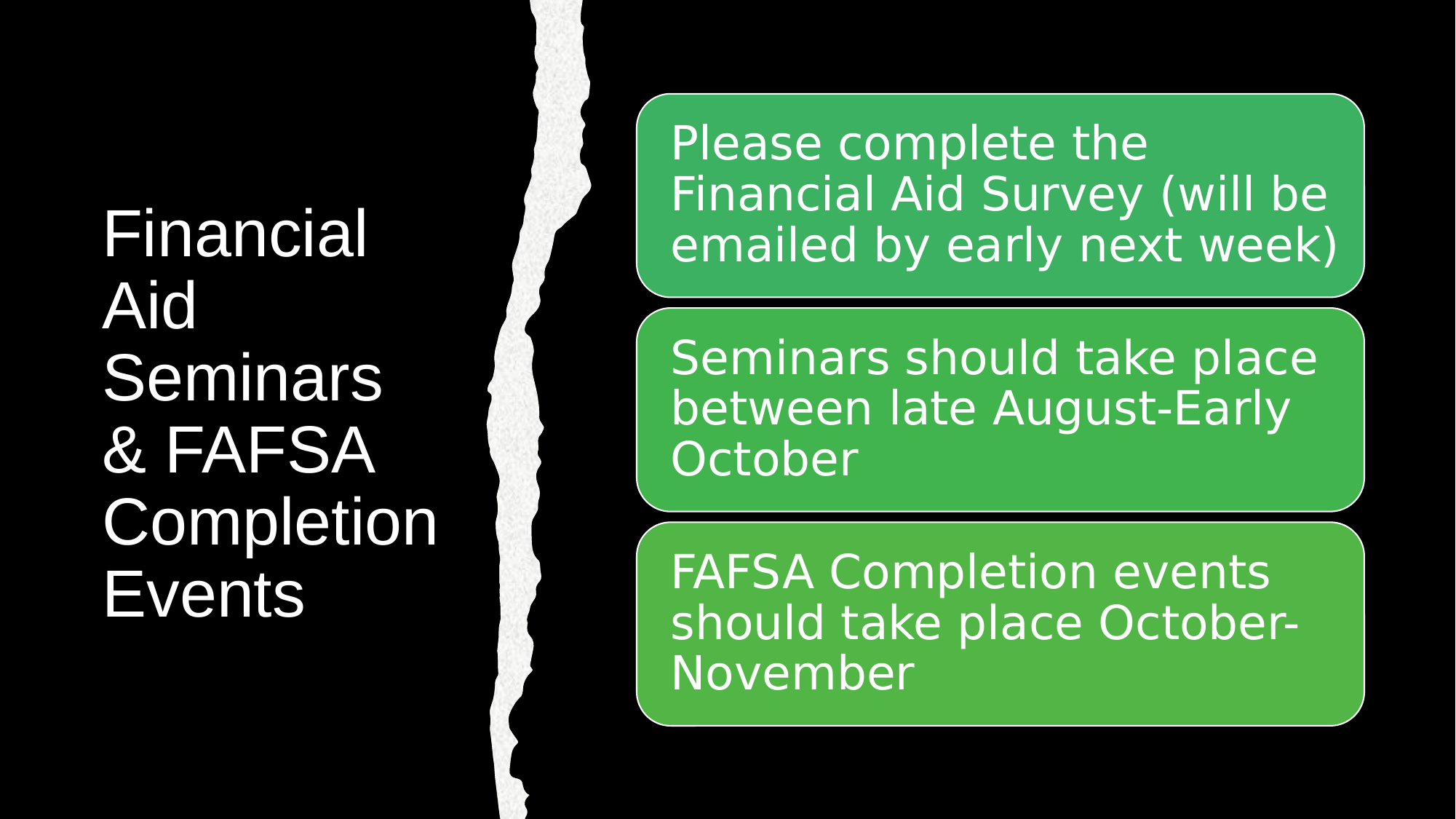

Please complete the Financial Aid Survey (will be emailed by early next week)
Seminars should take place between late August-Early October
FAFSA Completion events should take place October-November
# Financial Aid Seminars & FAFSA Completion Events